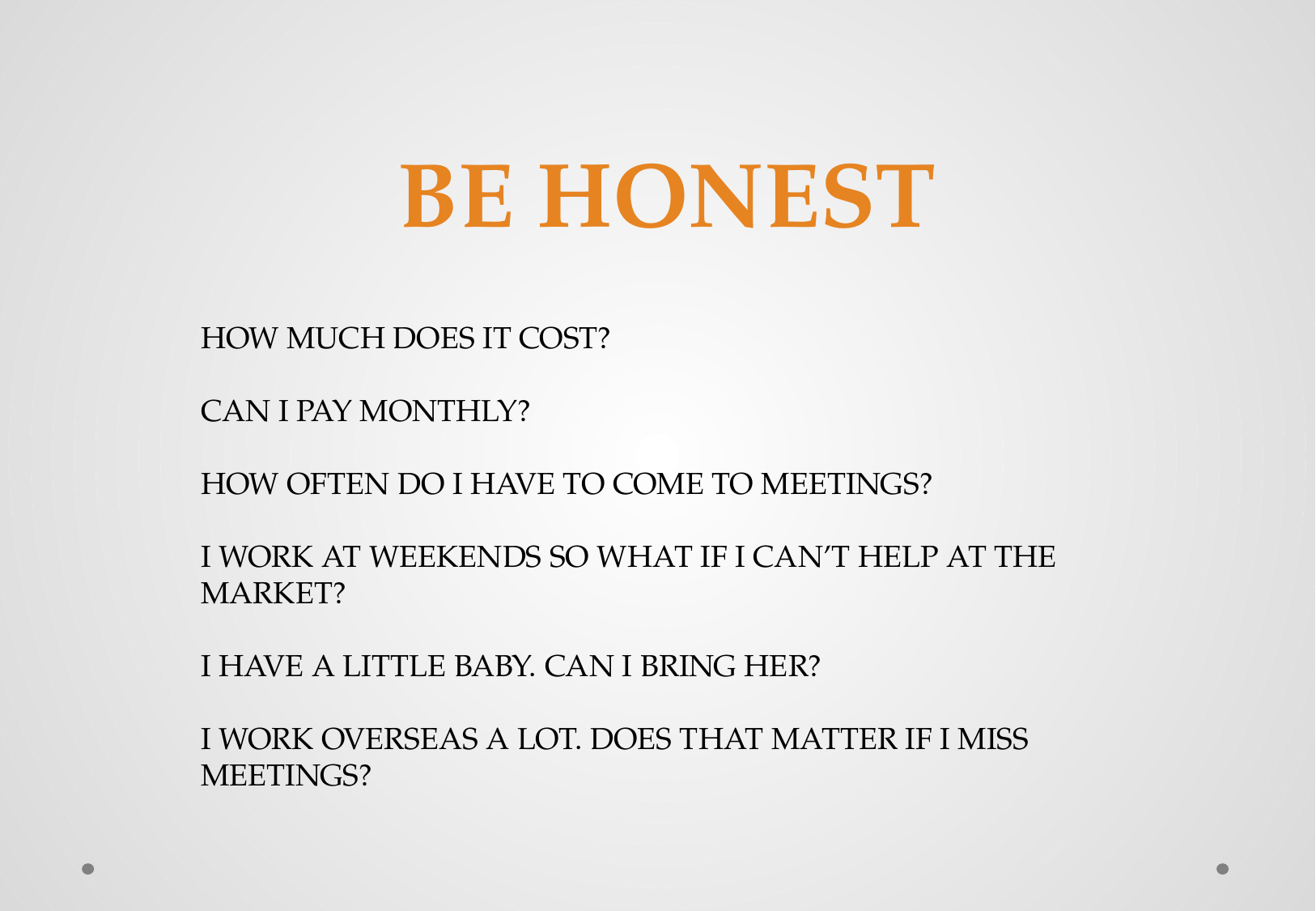

BE HONEST
HOW MUCH DOES IT COST?

CAN I PAY MONTHLY?

HOW OFTEN DO I HAVE TO COME TO MEETINGS?

I WORK AT WEEKENDS SO WHAT IF I CAN’T HELP AT THE MARKET?

I HAVE A LITTLE BABY. CAN I BRING HER?

I WORK OVERSEAS A LOT. DOES THAT MATTER IF I MISS MEETINGS?